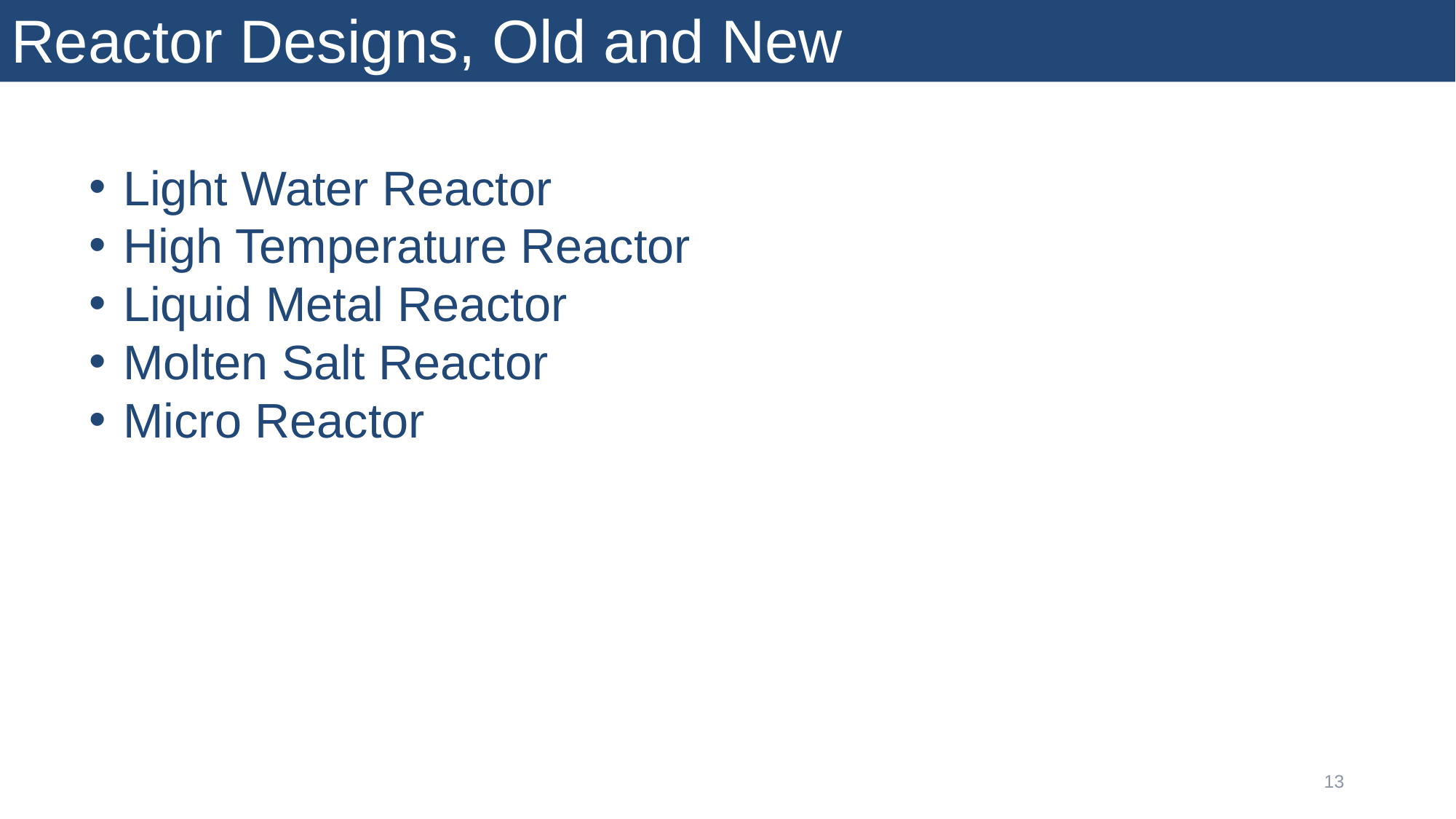

# Reactor Designs, Old and New
Light Water Reactor
High Temperature Reactor
Liquid Metal Reactor
Molten Salt Reactor
Micro Reactor

13